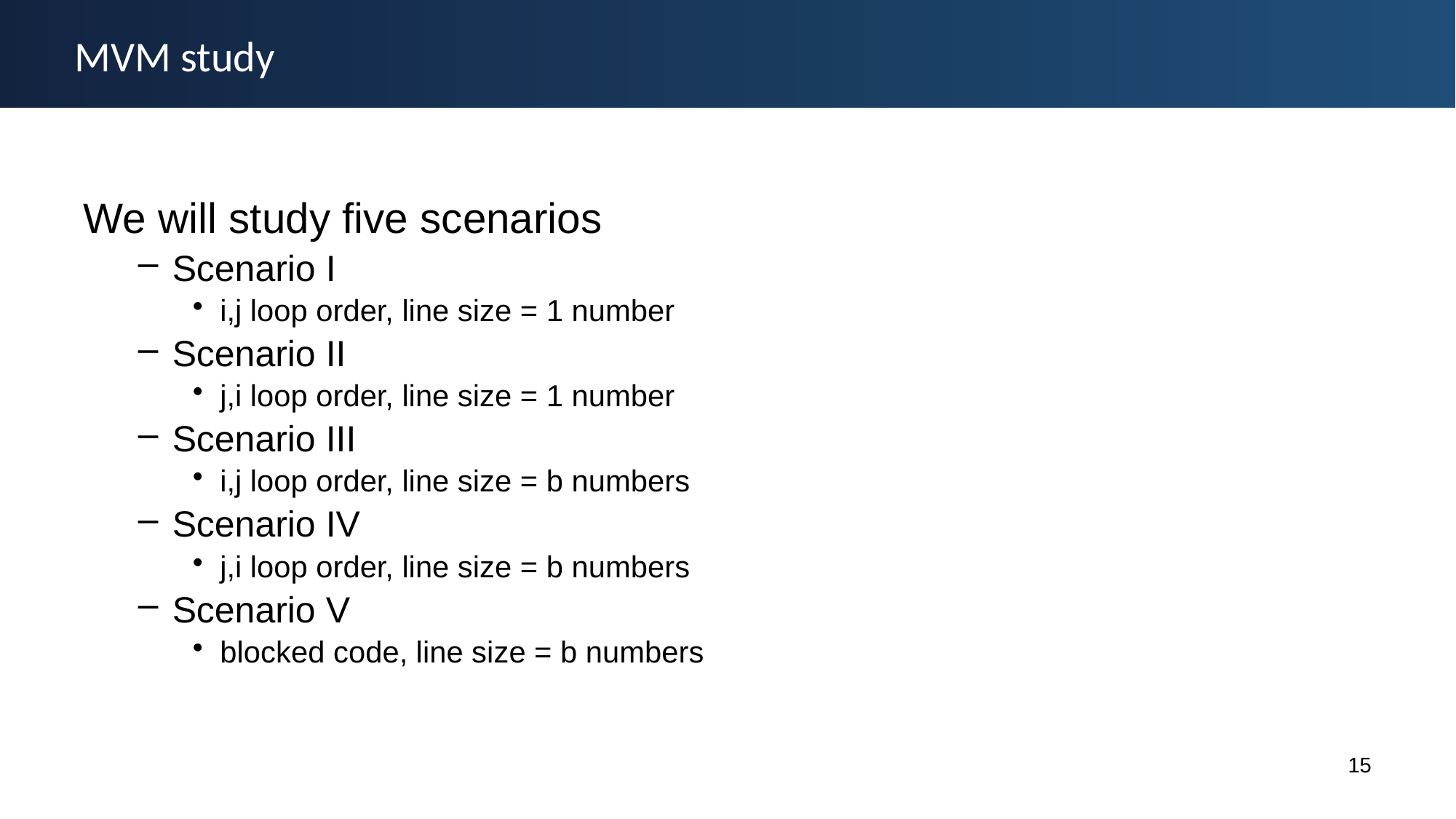

# MVM study
We will study five scenarios
Scenario I
i,j loop order, line size = 1 number
Scenario II
j,i loop order, line size = 1 number
Scenario III
i,j loop order, line size = b numbers
Scenario IV
j,i loop order, line size = b numbers
Scenario V
blocked code, line size = b numbers
15